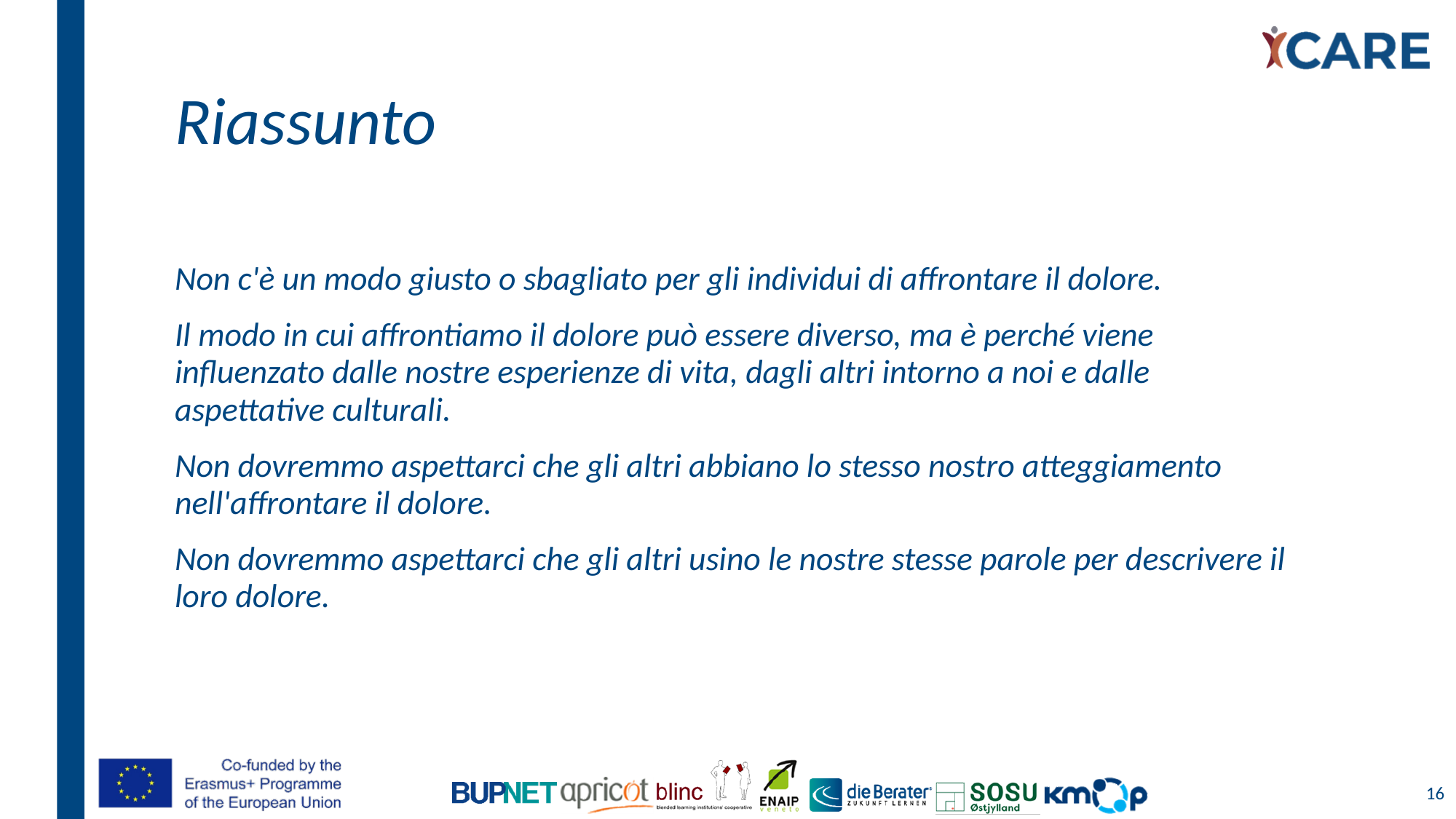

# Riassunto
Non c'è un modo giusto o sbagliato per gli individui di affrontare il dolore.
Il modo in cui affrontiamo il dolore può essere diverso, ma è perché viene influenzato dalle nostre esperienze di vita, dagli altri intorno a noi e dalle aspettative culturali.
Non dovremmo aspettarci che gli altri abbiano lo stesso nostro atteggiamento nell'affrontare il dolore.
Non dovremmo aspettarci che gli altri usino le nostre stesse parole per descrivere il loro dolore.
16